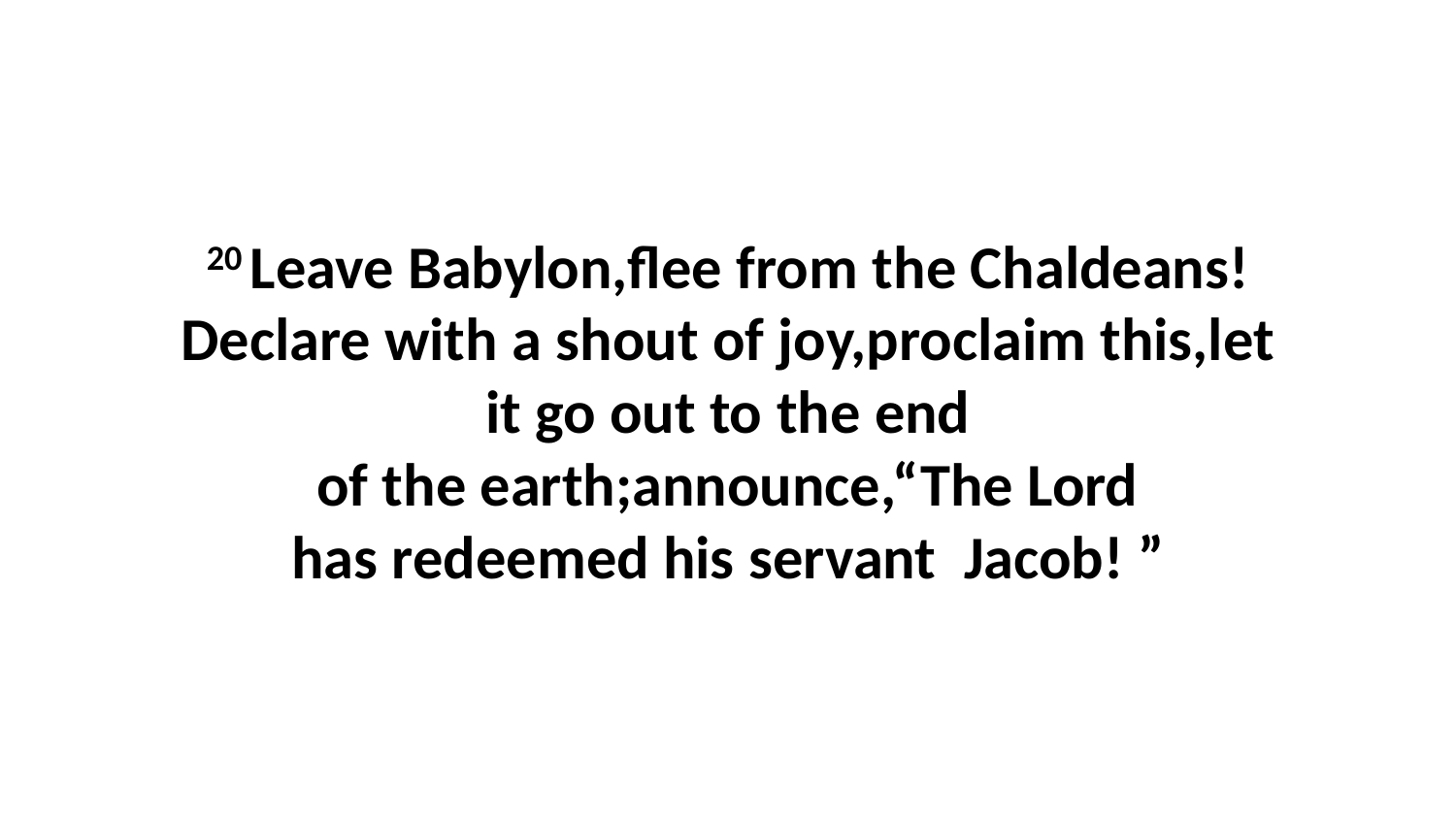

20 Leave Babylon,flee from the Chaldeans!Declare with a shout of joy,proclaim this,let it go out to the end of the earth;announce,“The Lord has redeemed his servant  Jacob! ”